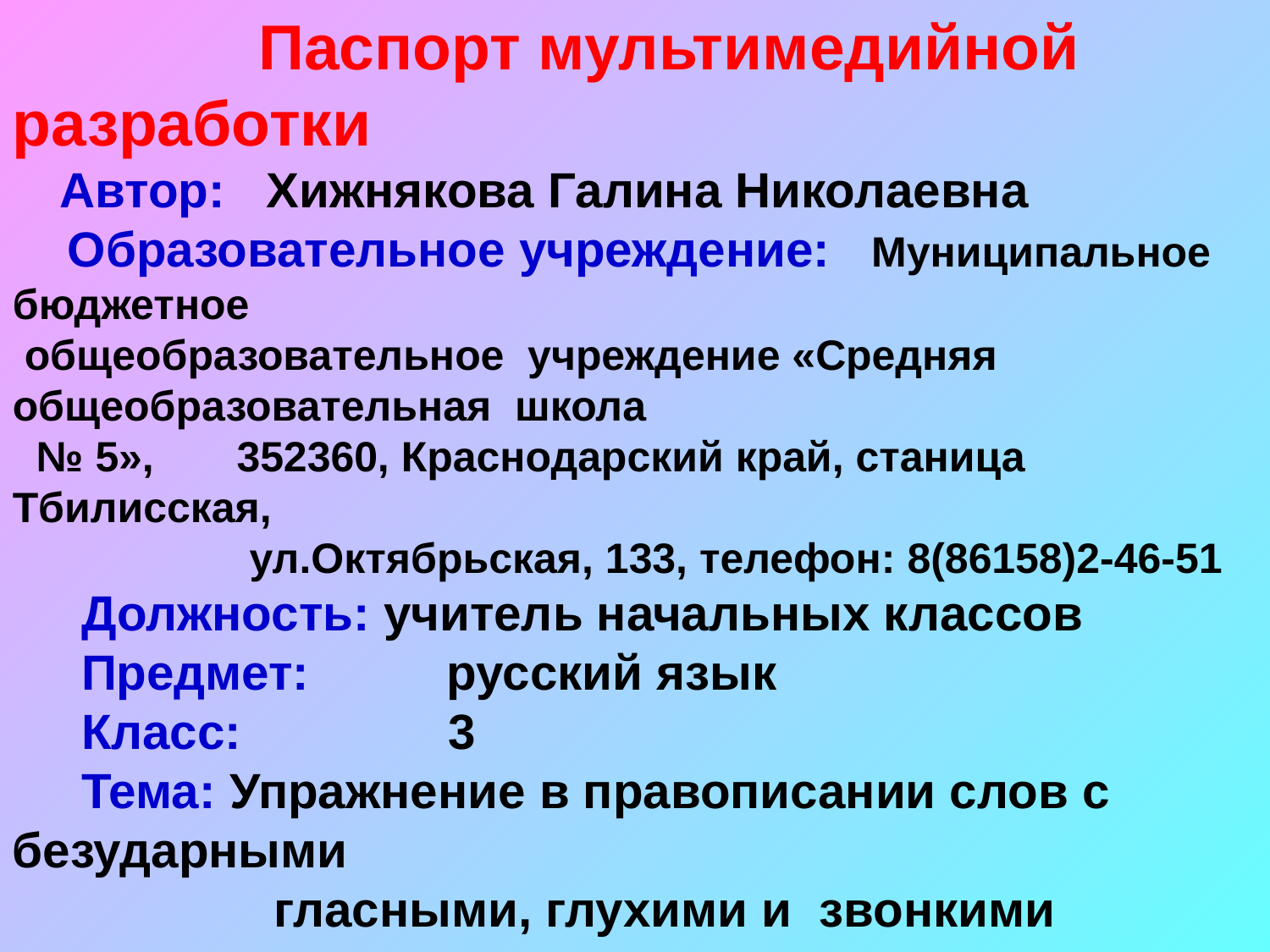

Паспорт мультимедийной разработки
    Автор:   Хижнякова Галина Николаевна
    Образовательное учреждение:   Муниципальное  бюджетное
 общеобразовательное  учреждение «Средняя  общеобразовательная  школа
  № 5»,       352360, Краснодарский край, станица Тбилисская,
                    ул.Октябрьская, 133, телефон: 8(86158)2-46-51
     Должность: учитель начальных классов
     Предмет:          русский язык
     Класс:               3
     Тема: Упражнение в правописании слов с безударными
                   гласными, глухими и  звонкими согласными,
                             непроизносимыми  согласными
    Тип: презентация  Power  Point
    Источники: собственная разработка, диск «50000 клипартов»
                           http://go.mail.ru/search_images?q,
                          http://allday.ru/index.php?newsid=362478